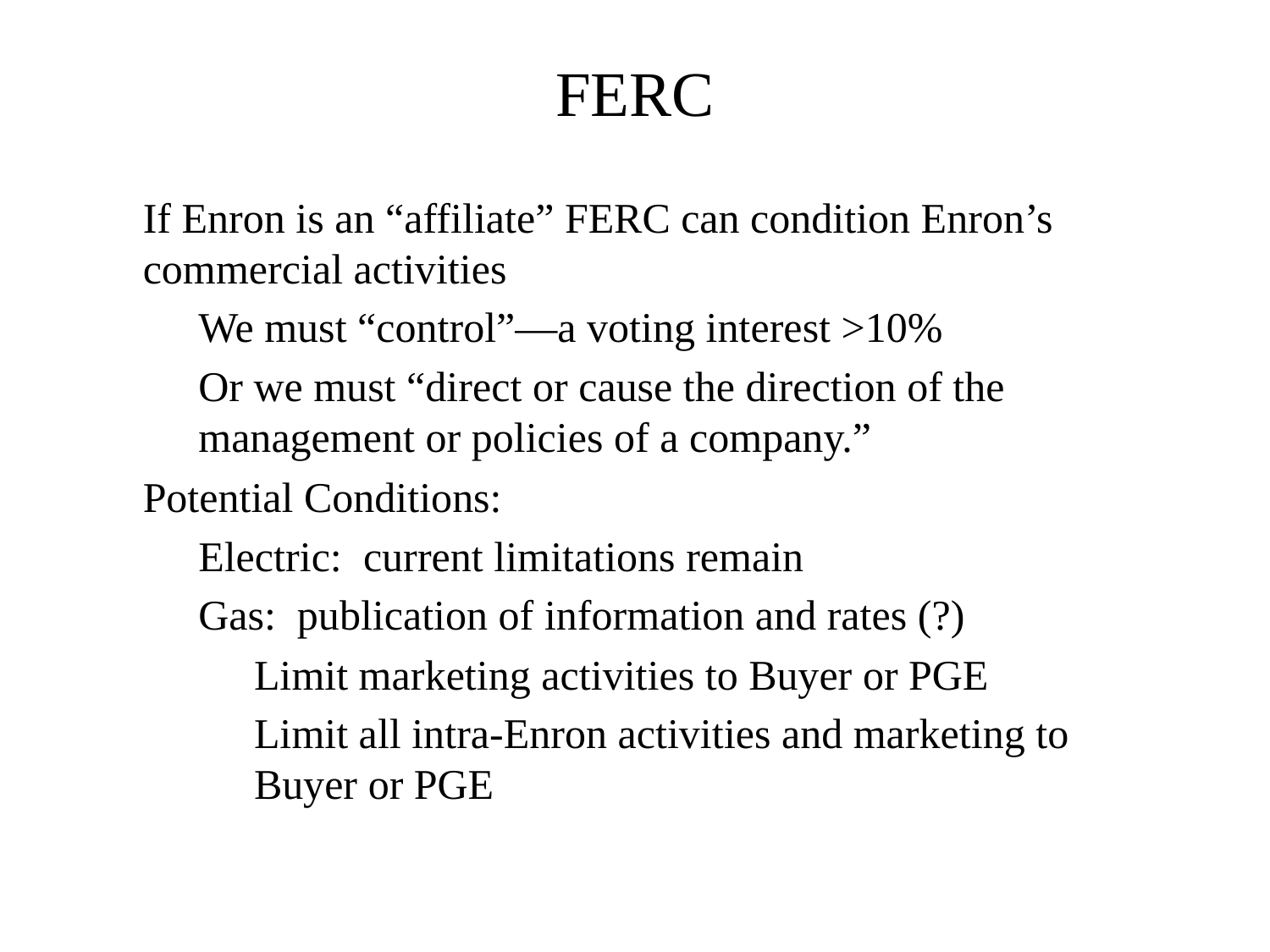

FERC
If Enron is an “affiliate” FERC can condition Enron’s commercial activities
We must “control”—a voting interest >10%
Or we must “direct or cause the direction of the management or policies of a company.”
Potential Conditions:
Electric:  current limitations remain
Gas:  publication of information and rates (?)
Limit marketing activities to Buyer or PGE
Limit all intra-Enron activities and marketing to Buyer or PGE